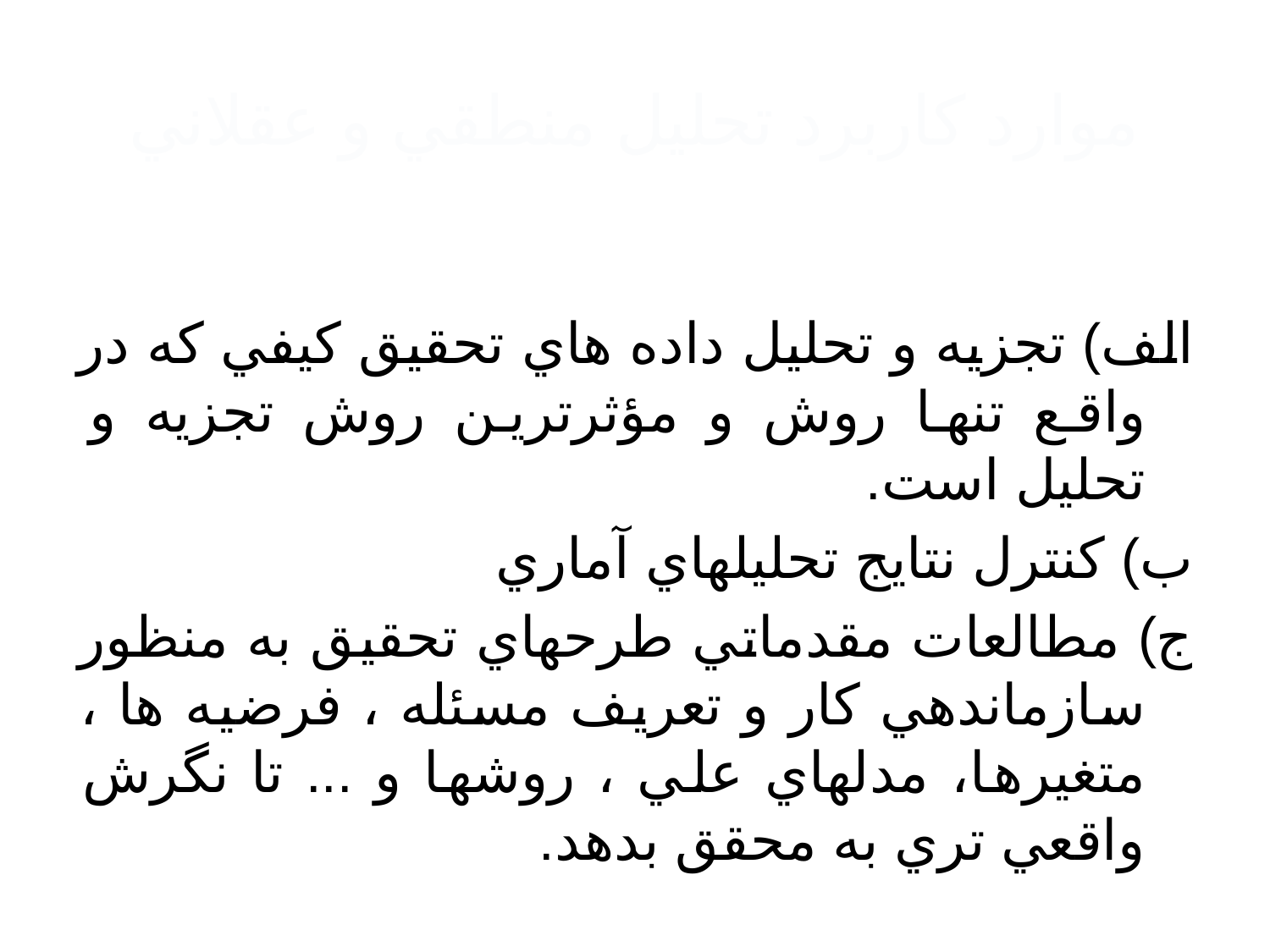

# موارد کاربرد تحليل منطقي و عقلاني

الف) تجزيه و تحليل داده هاي تحقيق کيفي که در واقع تنها روش و مؤثرترين روش تجزيه و تحليل است.
ب) کنترل نتايج تحليلهاي آماري
ج) مطالعات مقدماتي طرحهاي تحقيق به منظور سازماندهي کار و تعريف مسئله ، فرضيه ها ، متغيرها، مدلهاي علي ، روشها و ... تا نگرش واقعي تري به محقق بدهد.